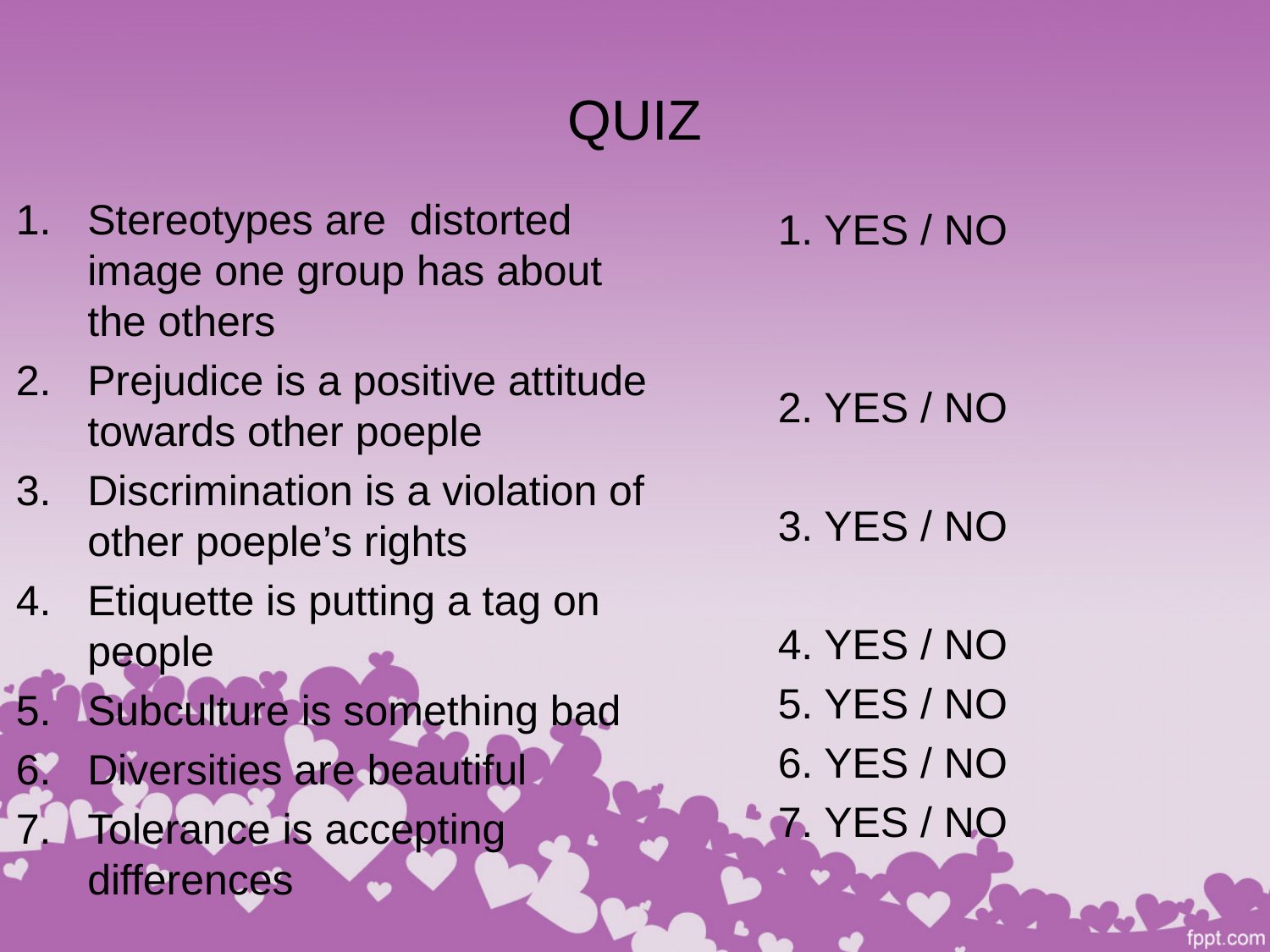

# QUIZ
Stereotypes are  distorted image one group has about the others
Prejudice is a positive attitude towards other poeple
Discrimination is a violation of other poeple’s rights
Etiquette is putting a tag on people
Subculture is something bad
Diversities are beautiful
Tolerance is accepting differences

1. YES / NO

2. YES / NO

3. YES / NO

4. YES / NO
5. YES / NO
6. YES / NO
7. YES / NO